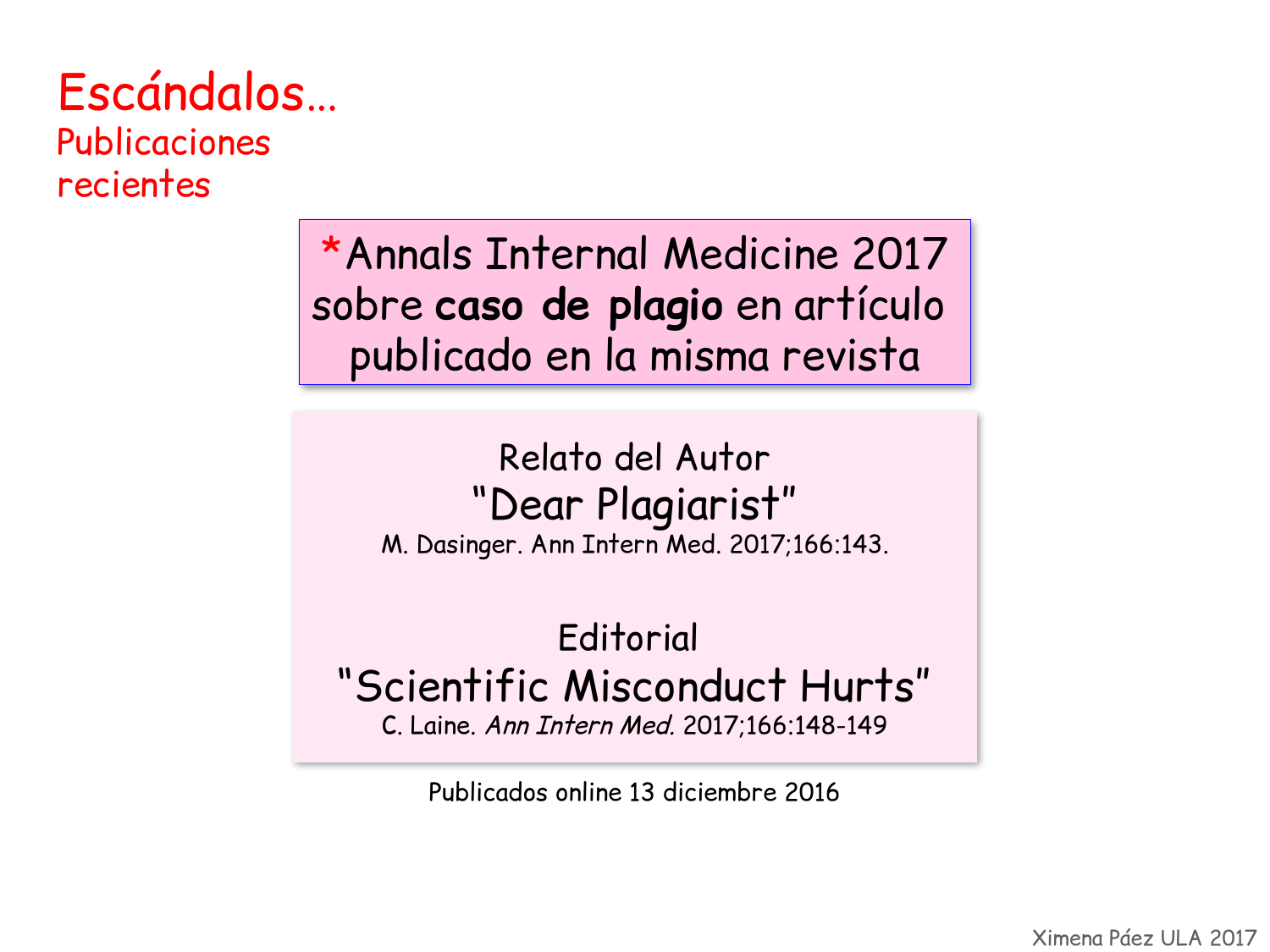

Escándalos…
Publicaciones
recientes
*Annals Internal Medicine 2017
sobre caso de plagio en artículo
publicado en la misma revista

Relato del Autor
“Dear Plagiarist”
M. Dasinger. Ann Intern Med. 2017;166:143.

Editorial
“Scientific Misconduct Hurts”
C. Laine. Ann Intern Med. 2017;166:148-149

Publicados online 13 diciembre 2016
Ximena Páez ULA 2017